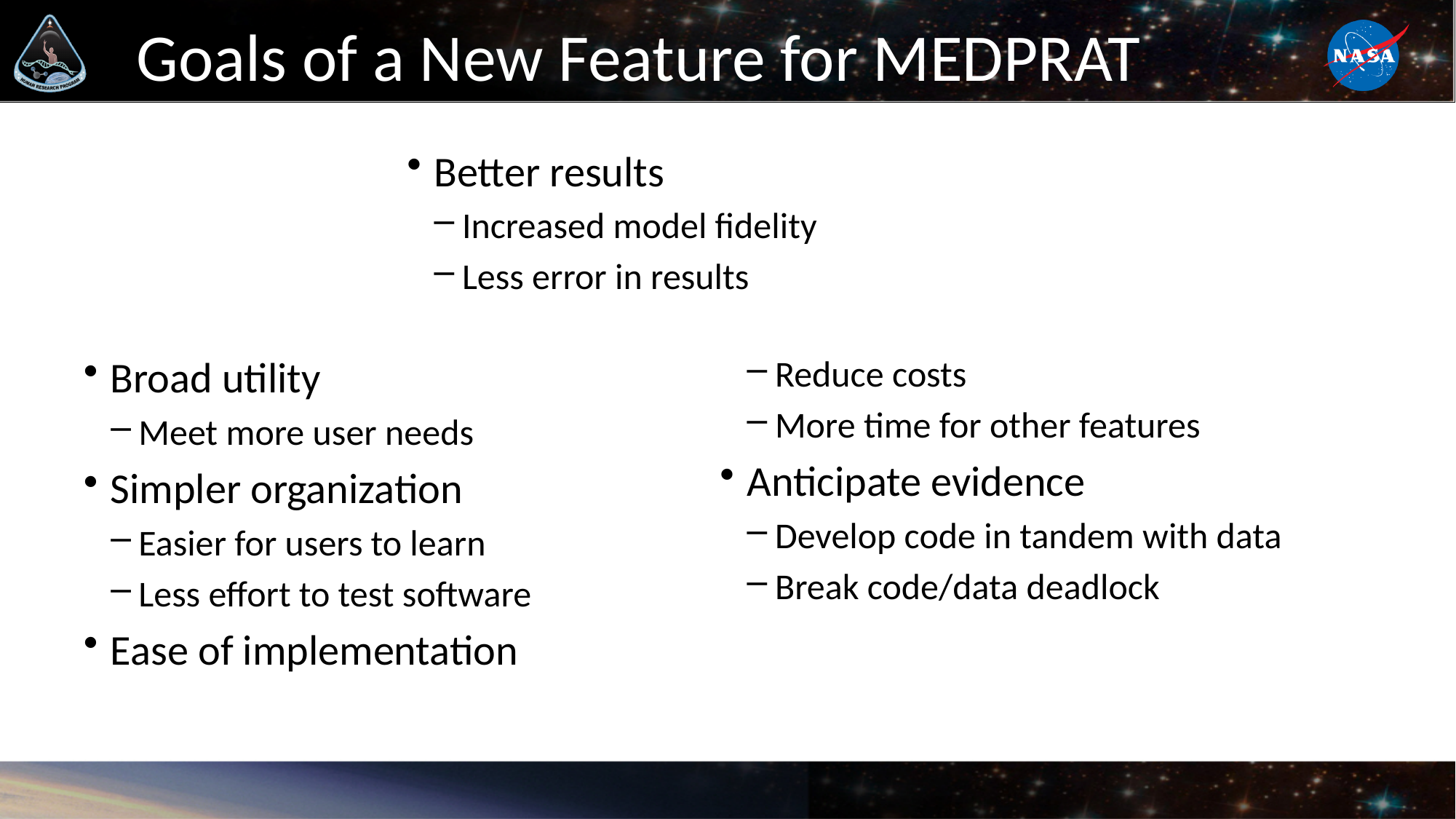

# Goals of a New Feature for MEDPRAT
Better results
Increased model fidelity
Less error in results

Broad utility
Meet more user needs
Simpler organization
Easier for users to learn
Less effort to test software
Ease of implementation
Reduce costs
More time for other features
Anticipate evidence
Develop code in tandem with data
Break code/data deadlock